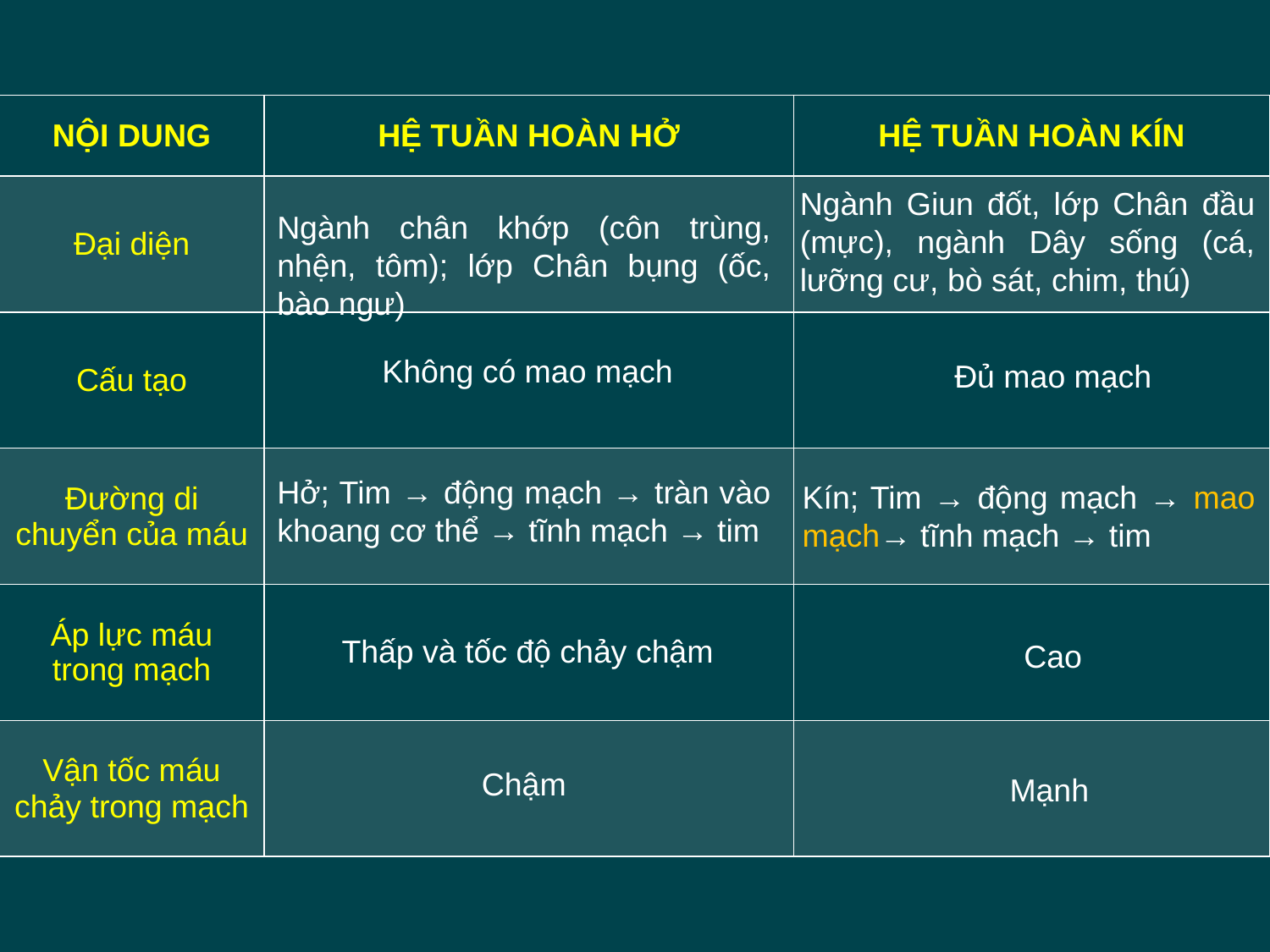

| NỘI DUNG | HỆ TUẦN HOÀN HỞ | HỆ TUẦN HOÀN KÍN |
| --- | --- | --- |
| Đại diện |  |  |
| Cấu tạo |  |  |
| Đường di chuyển của máu |  |  |
| Áp lực máu trong mạch |  |  |
| Vận tốc máu chảy trong mạch |  |  |
Ngành Giun đốt, lớp Chân đầu (mực), ngành Dây sống (cá, lưỡng cư, bò sát, chim, thú)
Ngành chân khớp (côn trùng, nhện, tôm); lớp Chân bụng (ốc, bào ngư)
Không có mao mạch
Đủ mao mạch
Hở; Tim → động mạch → tràn vào khoang cơ thể → tĩnh mạch → tim
Kín; Tim → động mạch → mao mạch→ tĩnh mạch → tim
Thấp và tốc độ chảy chậm
Cao
Chậm
Mạnh